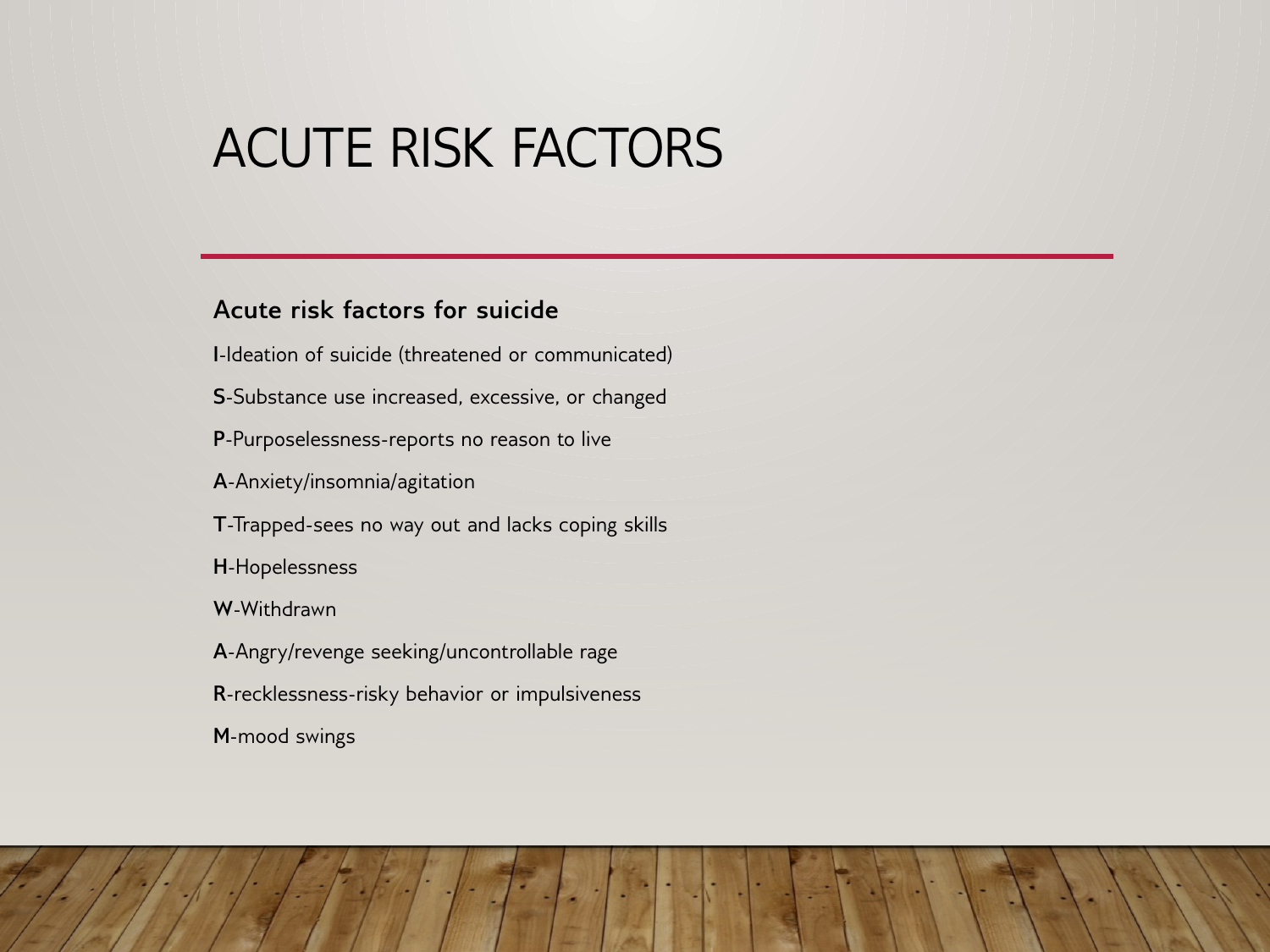

# Acute Risk Factors
Acute risk factors for suicide
I-Ideation of suicide (threatened or communicated)
S-Substance use increased, excessive, or changed
P-Purposelessness-reports no reason to live
A-Anxiety/insomnia/agitation
T-Trapped-sees no way out and lacks coping skills
H-Hopelessness
W-Withdrawn
A-Angry/revenge seeking/uncontrollable rage
R-recklessness-risky behavior or impulsiveness
M-mood swings